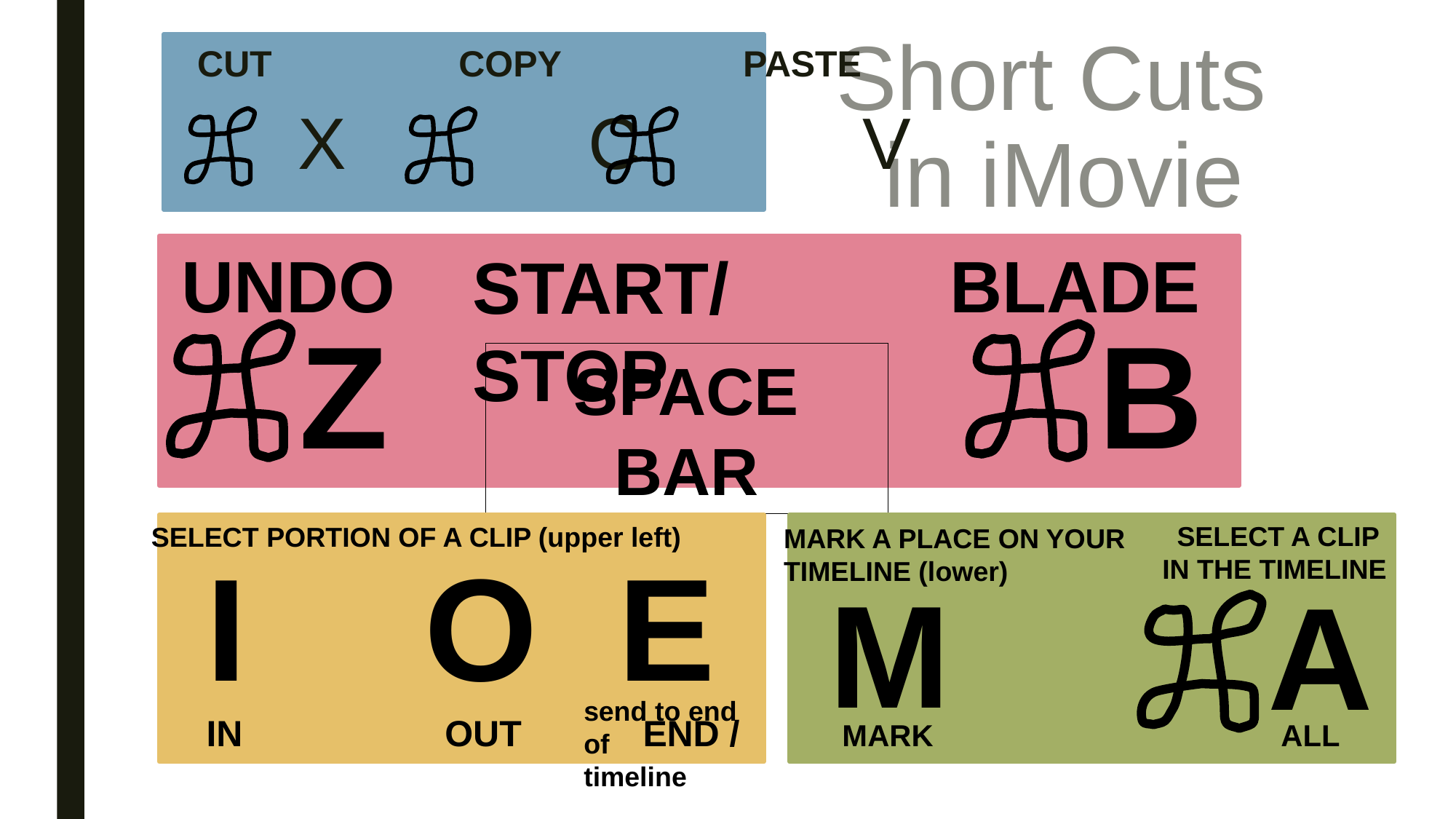

# Short Cuts in iMovie

CUT	               COPY		PASTE
            X            C           V

BLADE
UNDO

START/STOP
Z
B

SPACE BAR
SELECT A CLIP
IN THE TIMELINE

SELECT PORTION OF A CLIP (upper left)

MARK A PLACE ON YOUR
TIMELINE (lower)
I		O  E
IN  		  OUT		END /
M

A

send to end of
timeline
MARK
ALL